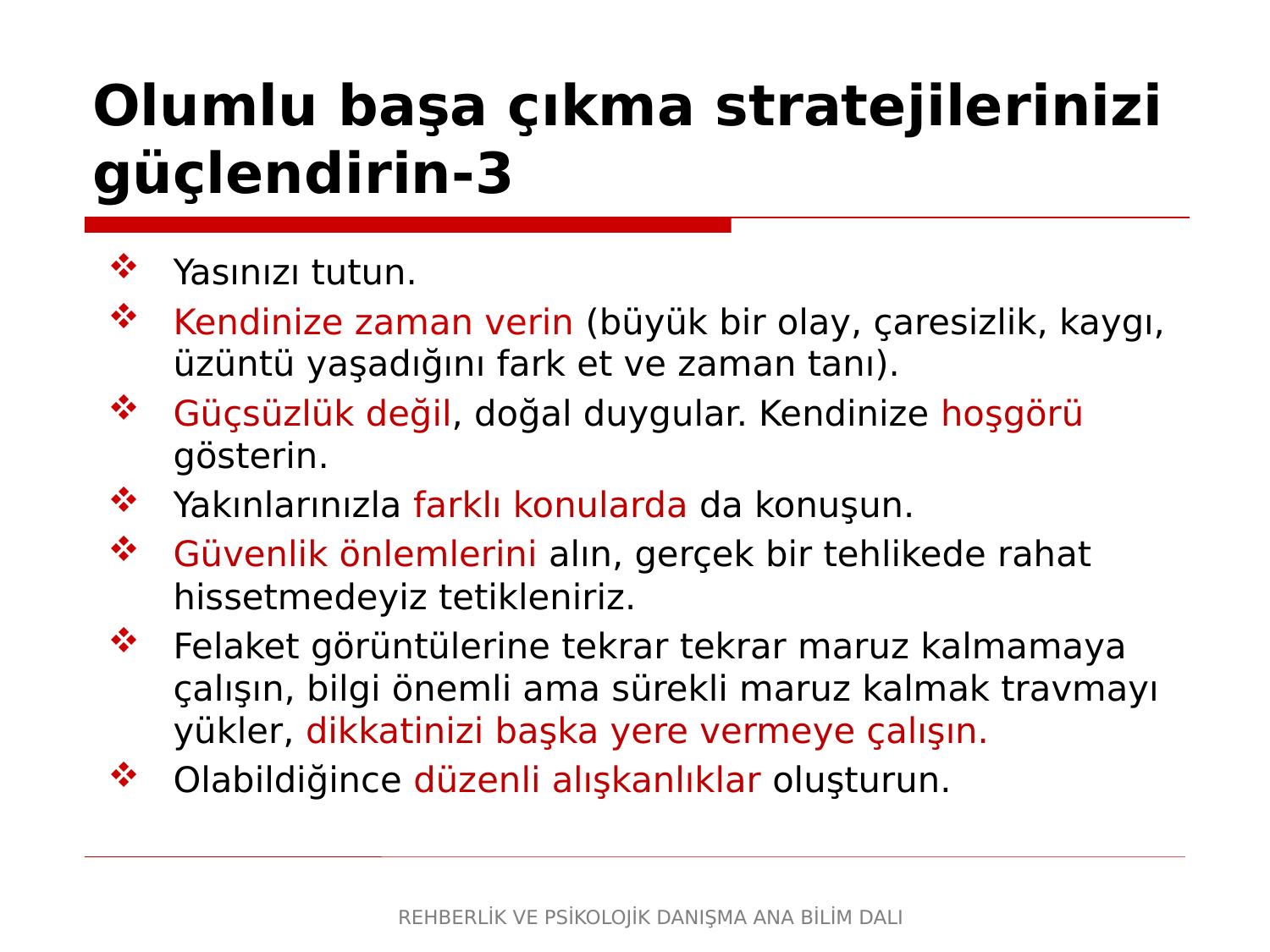

# Olumlu başa çıkma stratejilerinizi güçlendirin-3
Yasınızı tutun.
Kendinize zaman verin (büyük bir olay, çaresizlik, kaygı, üzüntü yaşadığını fark et ve zaman tanı).
Güçsüzlük değil, doğal duygular. Kendinize hoşgörü gösterin.
Yakınlarınızla farklı konularda da konuşun.
Güvenlik önlemlerini alın, gerçek bir tehlikede rahat hissetmedeyiz tetikleniriz.
Felaket görüntülerine tekrar tekrar maruz kalmamaya çalışın, bilgi önemli ama sürekli maruz kalmak travmayı yükler, dikkatinizi başka yere vermeye çalışın.
Olabildiğince düzenli alışkanlıklar oluşturun.

REHBERLİK VE PSİKOLOJİK DANIŞMA ANA BİLİM DALI